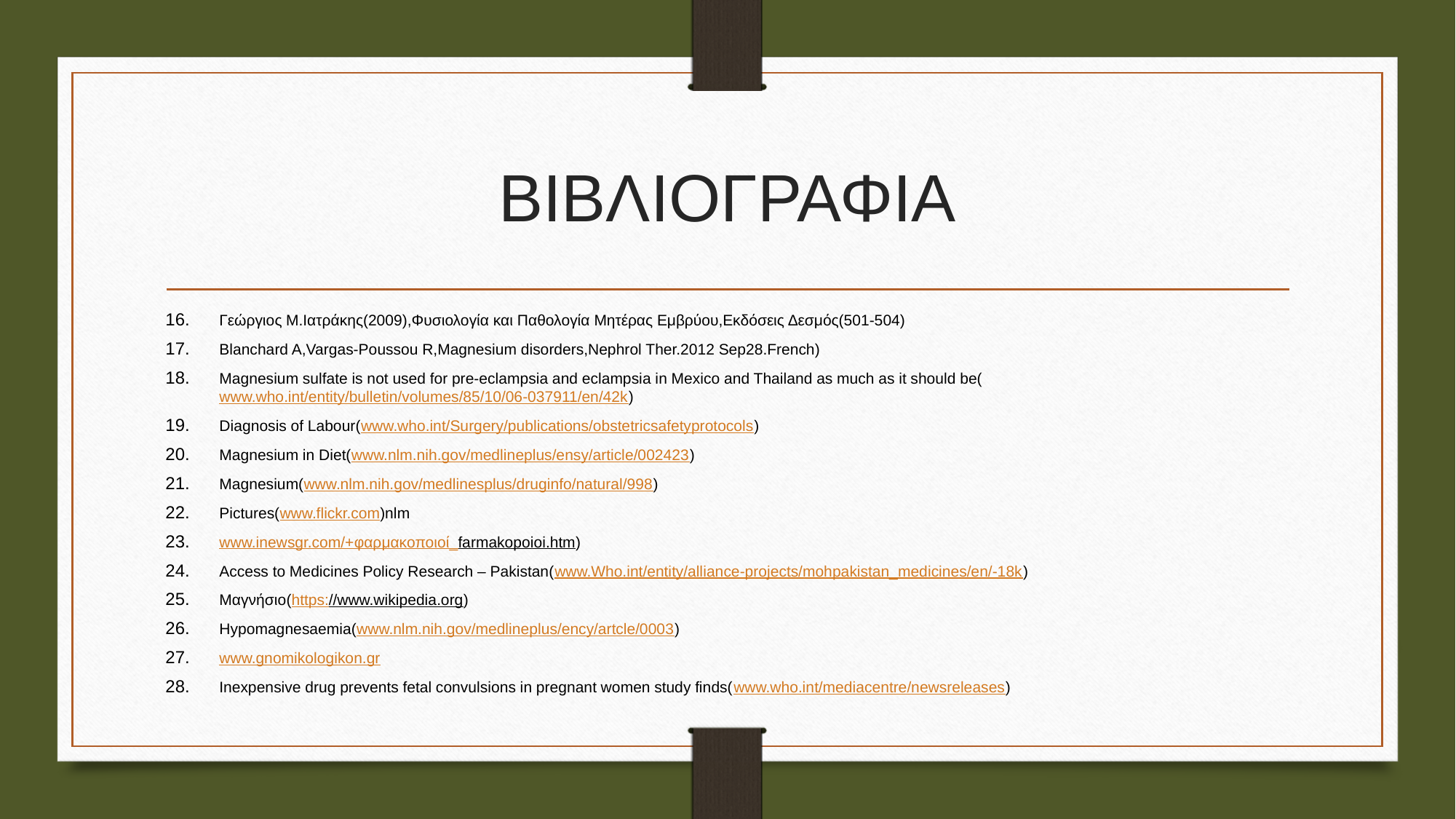

# ΒΙΒΛΙΟΓΡΑΦΙΑ
Γεώργιος Μ.Ιατράκης(2009),Φυσιολογία και Παθολογία Μητέρας Εμβρύου,Εκδόσεις Δεσμός(501-504)
Blanchard A,Vargas-Poussou R,Magnesium disorders,Nephrol Ther.2012 Sep28.French)
Magnesium sulfate is not used for pre-eclampsia and eclampsia in Mexico and Thailand as much as it should be(www.who.int/entity/bulletin/volumes/85/10/06-037911/en/42k)
Diagnosis of Labour(www.who.int/Surgery/publications/obstetricsafetyprotocols)
Magnesium in Diet(www.nlm.nih.gov/medlineplus/ensy/article/002423)
Magnesium(www.nlm.nih.gov/medlinesplus/druginfo/natural/998)
Pictures(www.flickr.com)nlm
www.inewsgr.com/+φαρμακοποιοί_farmakopoioi.htm)
Access to Medicines Policy Research – Pakistan(www.Who.int/entity/alliance-projects/mohpakistan_medicines/en/-18k)
Μαγνήσιο(https://www.wikipedia.org)
Hypomagnesaemia(www.nlm.nih.gov/medlineplus/ency/artcle/0003)
www.gnomikologikon.gr
Inexpensive drug prevents fetal convulsions in pregnant women study finds(www.who.int/mediacentre/newsreleases)